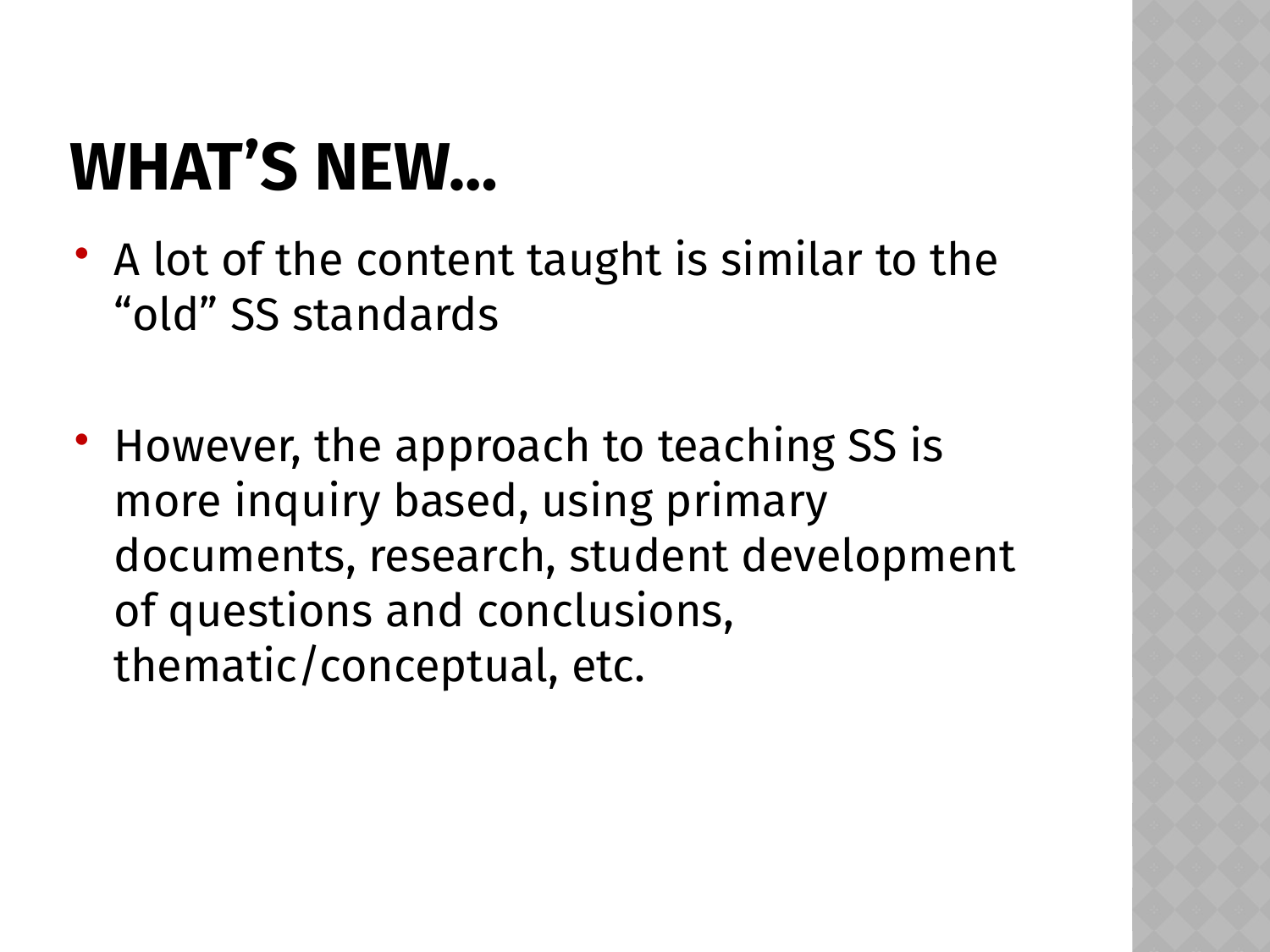

# What’s new…
A lot of the content taught is similar to the “old” SS standards

However, the approach to teaching SS is more inquiry based, using primary documents, research, student development of questions and conclusions, thematic/conceptual, etc.